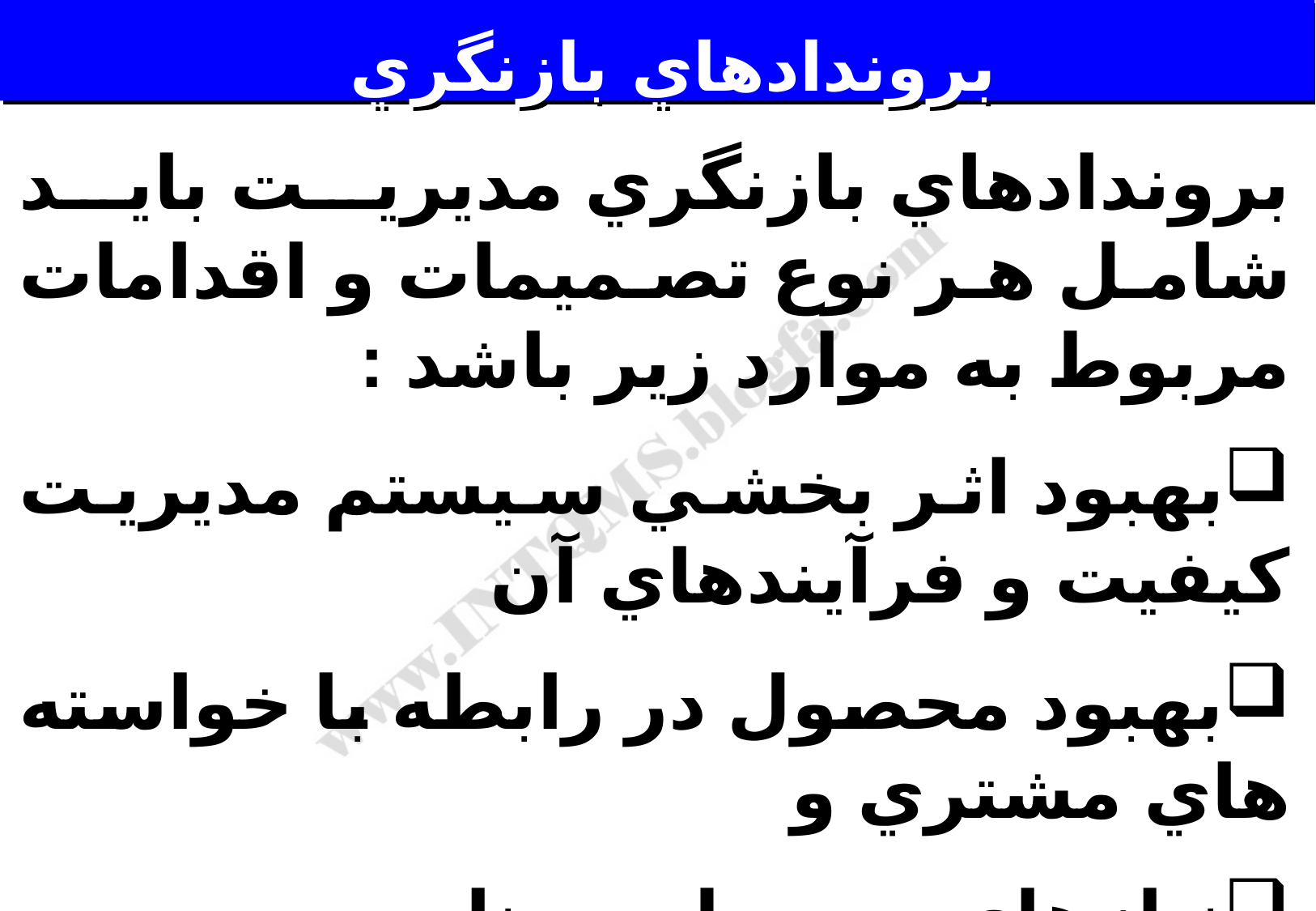

# بروندادهاي بازنگري
بروندادهاي بازنگري مديريت بايد شامل هر نوع تصميمات و اقدامات مربوط به موارد زير باشد :
بهبود اثر بخشي سيستم مديريت كيفيت و فرآيندهاي آن
بهبود محصول در رابطه با خواسته هاي مشتري و
نيازهاي مربوط به منابع .